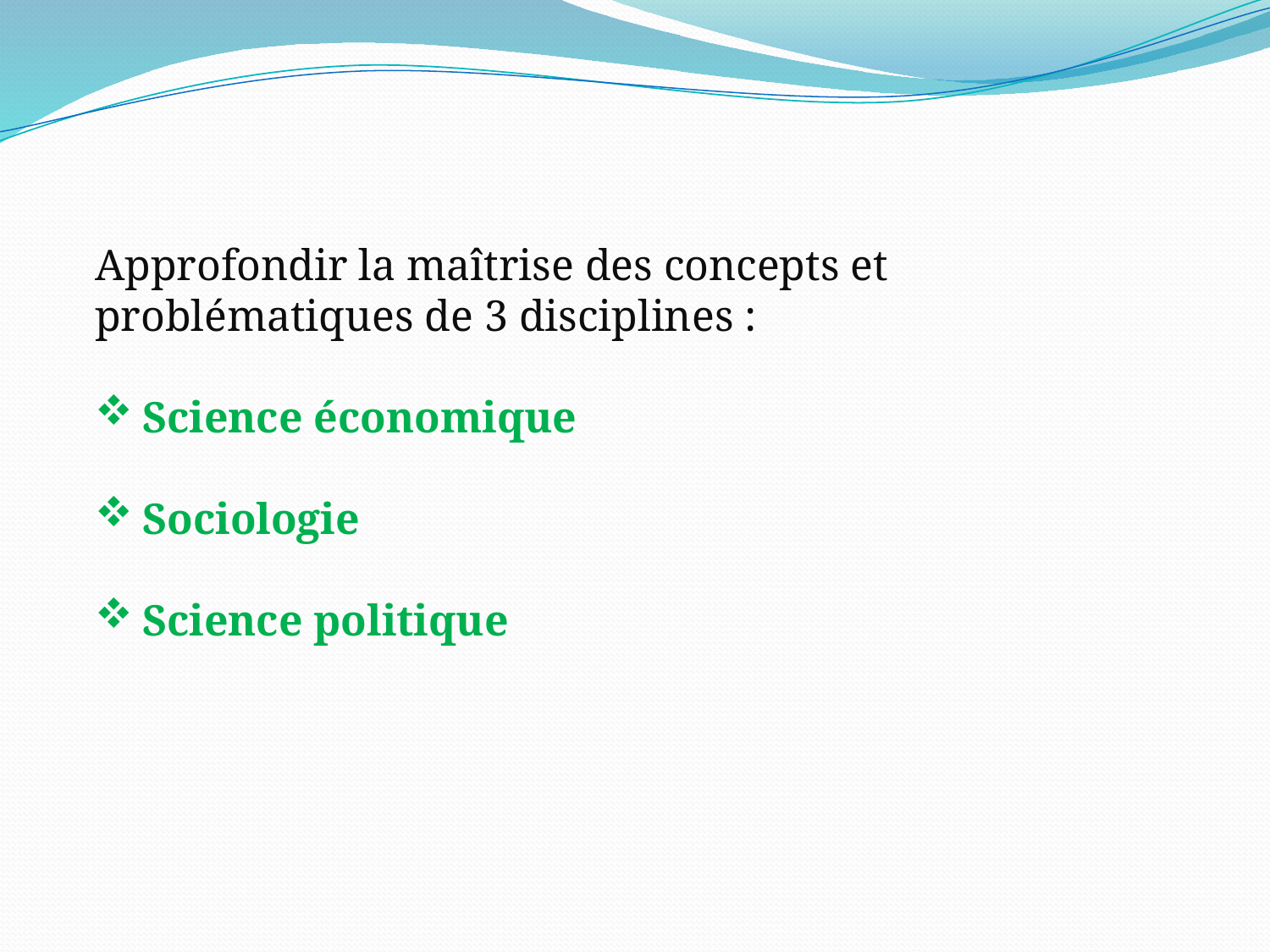

Approfondir la maîtrise des concepts et problématiques de 3 disciplines :

Science économique

Sociologie

Science politique